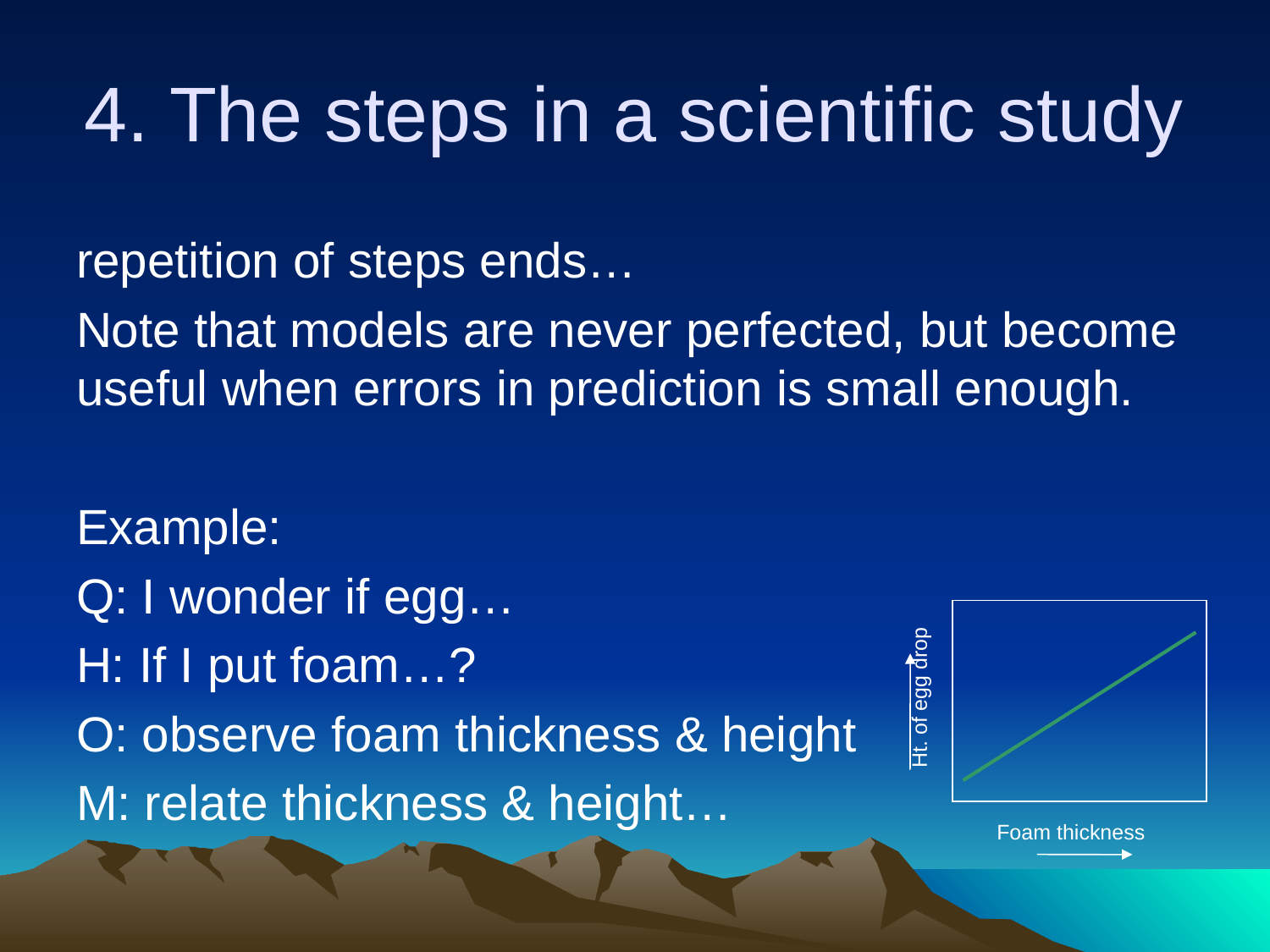

# 4. The steps in a scientific study
repetition of steps ends…
Note that models are never perfected, but become useful when errors in prediction is small enough.

Example:
Q: I wonder if egg…
H: If I put foam…?
O: observe foam thickness & height
M: relate thickness & height…

Ht. of egg drop

Foam thickness